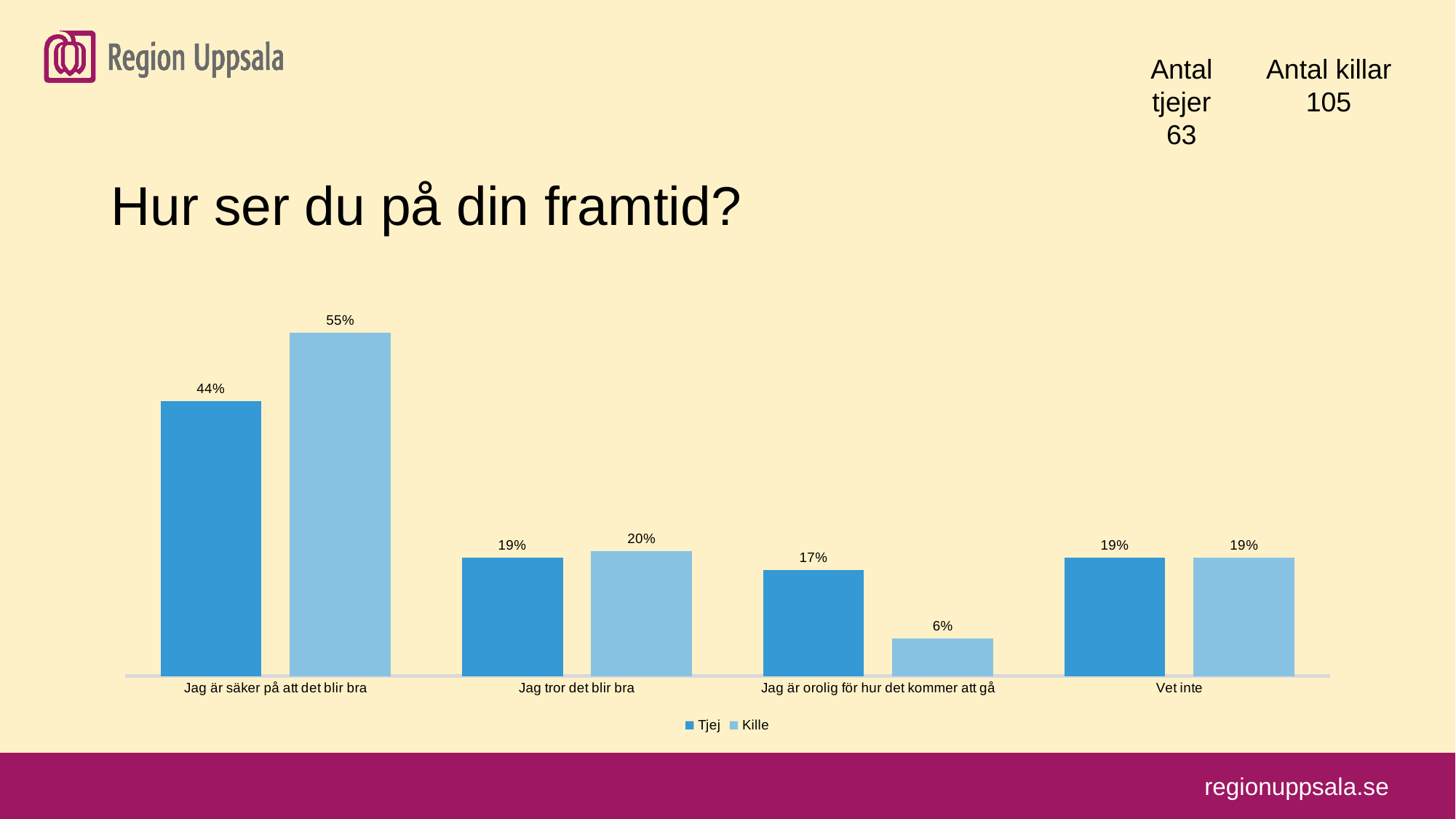

#
Antal tjejer
63
Antal killar
105
Hur ser du på din framtid?

### Chart

| Category | Tjej | Kille |
|---|---|---|
| Jag är säker på att det blir bra | 0.44 | 0.55 |
| Jag tror det blir bra | 0.19 | 0.2 |
| Jag är orolig för hur det kommer att gå | 0.17 | 0.06 |
| Vet inte | 0.19 | 0.19 |